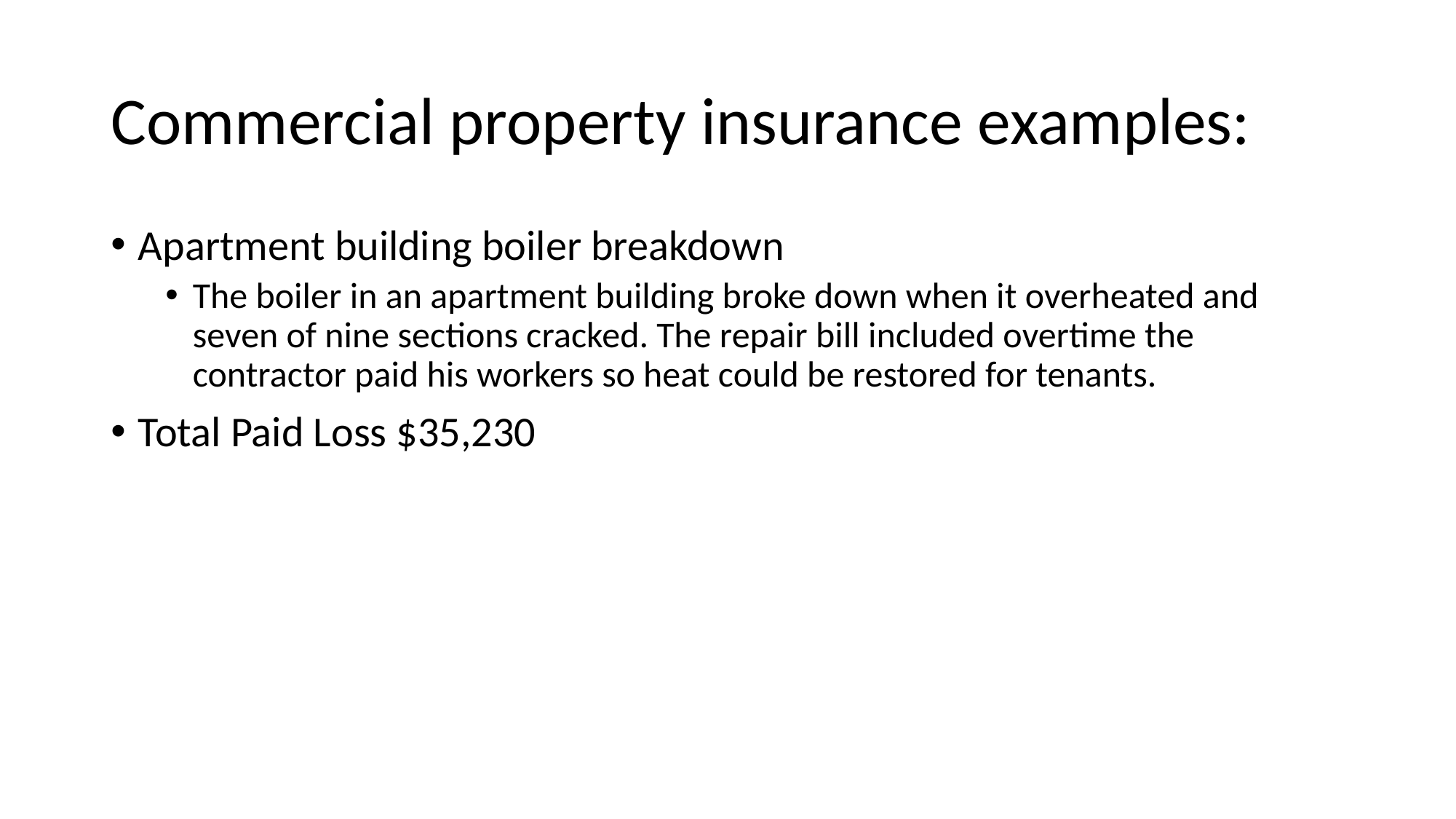

# Commercial property insurance examples:
Apartment building boiler breakdown
The boiler in an apartment building broke down when it overheated and seven of nine sections cracked. The repair bill included overtime the contractor paid his workers so heat could be restored for tenants.
Total Paid Loss $35,230